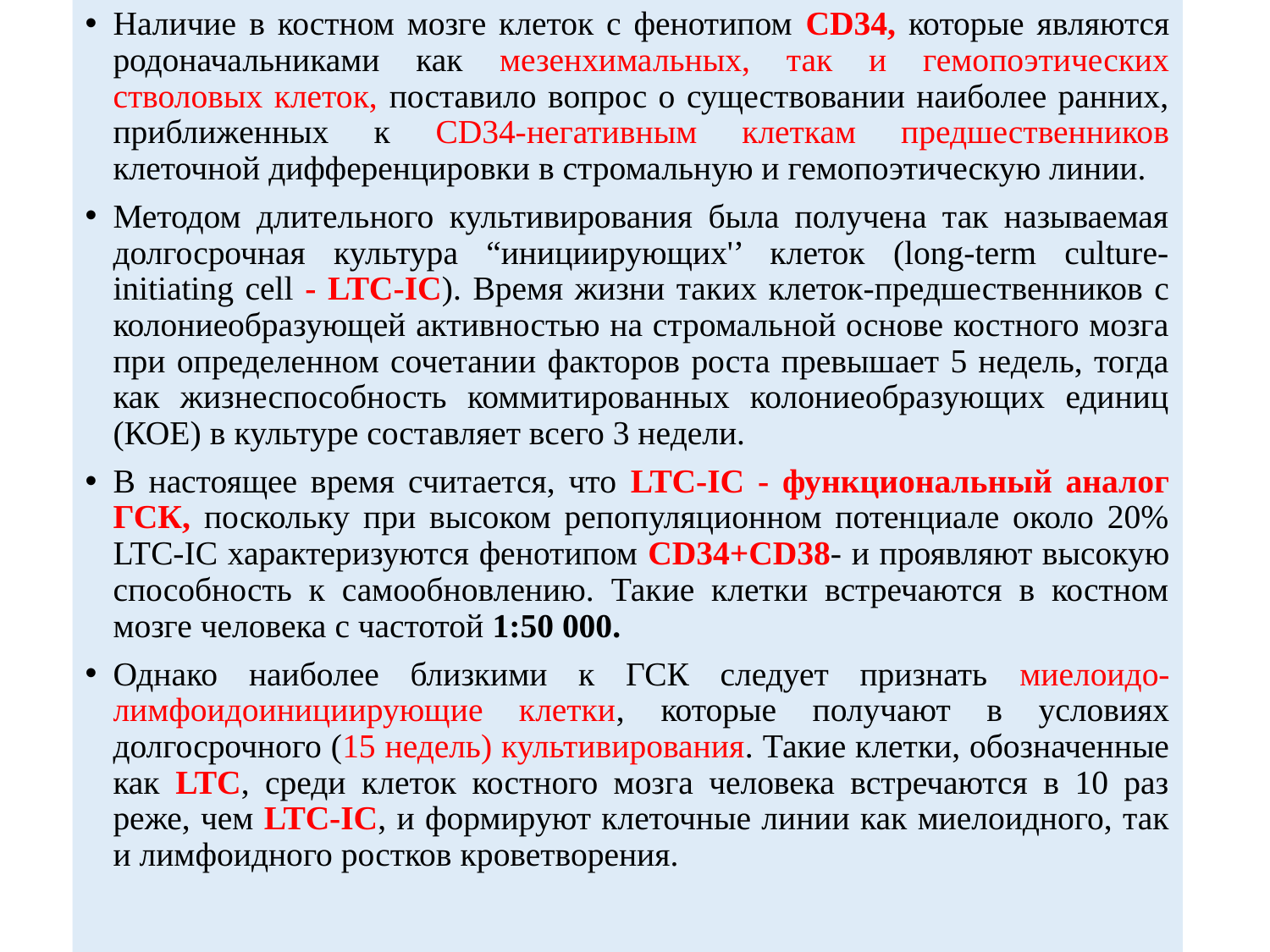

Наличие в костном мозге клеток с фенотипом СD34, которые являются родоначальниками как мезенхимальных, так и гемопоэтических стволовых клеток, поставило вопрос о существовании наиболее ранних, приближенных к СD34-негативным клеткам предшественников клеточной дифференцировки в стромальную и гемопоэтическую линии.
Методом длительного культивирования была получена так называемая долгосрочная культура “инициирующих'’ клеток (long-term culture-initiating cell - LTC-IC). Время жизни таких клеток-предшественников с колониеобразующей активностью на стромальной основе костного мозга при определенном сочетании факторов роста превышает 5 недель, тогда как жизнеспособность коммитированных колониеобразующих единиц (КОЕ) в культуре составляет всего 3 недели.
В настоящее время считается, что LTC-IC - функциональный аналог ГСК, поскольку при высоком репопуляционном потенциале около 20% LTC-IC характеризуются фенотипом CD34+CD38- и проявляют высокую способность к самообновлению. Такие клетки встречаются в костном мозге человека с частотой 1:50 000.
Однако наиболее близкими к ГСК следует признать миелоидо-лимфоидоинициирующие клетки, которые получают в условиях долгосрочного (15 недель) культивирования. Такие клетки, обозначенные как LTC, среди клеток костного мозга человека встречаются в 10 раз реже, чем LTC-IC, и формируют клеточные линии как миелоидного, так и лимфоидного ростков кроветворения.

#